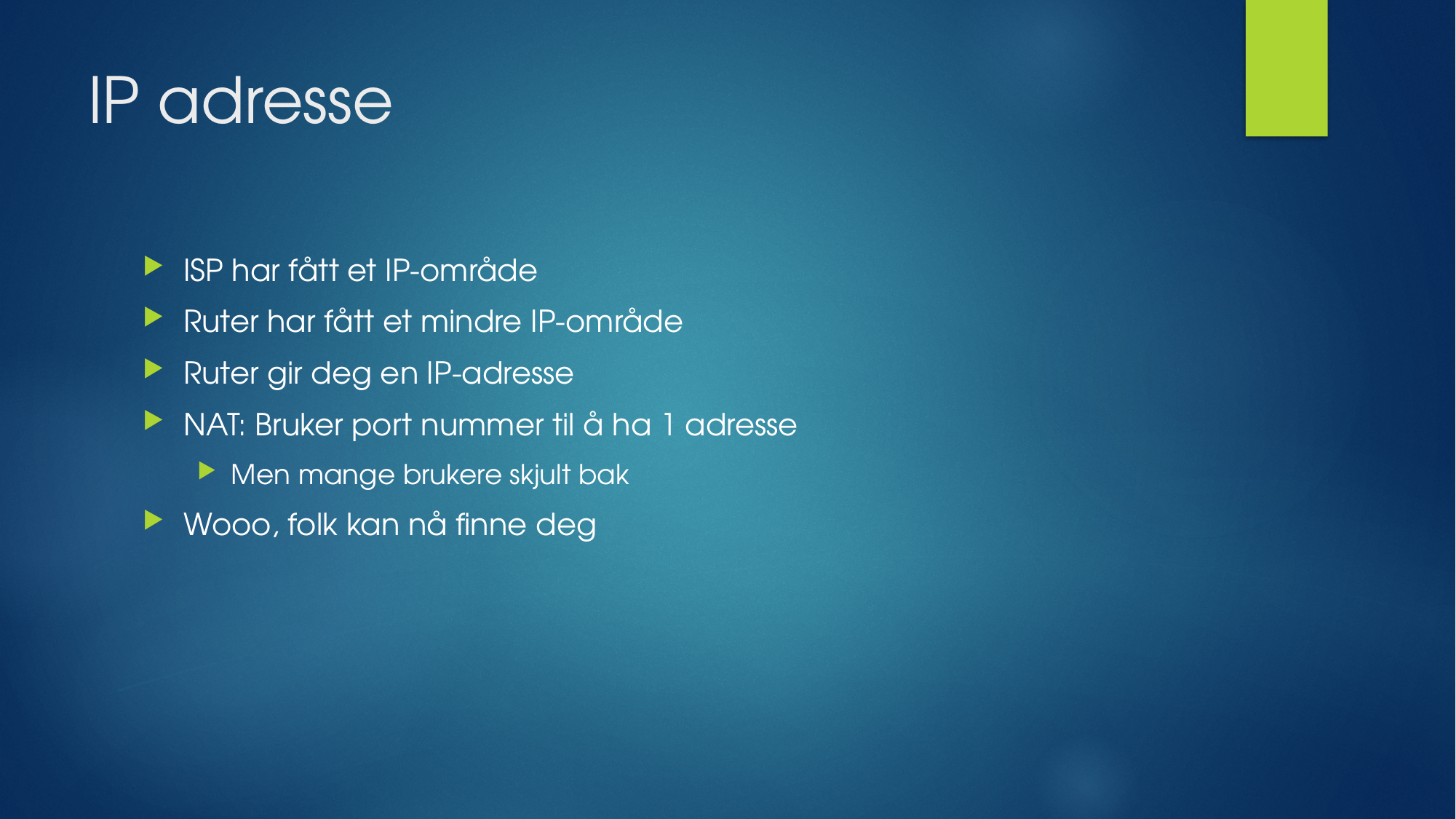

# IP adresse
ISP har fått et IP-område
Ruter har fått et mindre IP-område
Ruter gir deg en IP-adresse
NAT: Bruker port nummer til å ha 1 adresse
Men mange brukere skjult bak
Wooo, folk kan nå finne deg